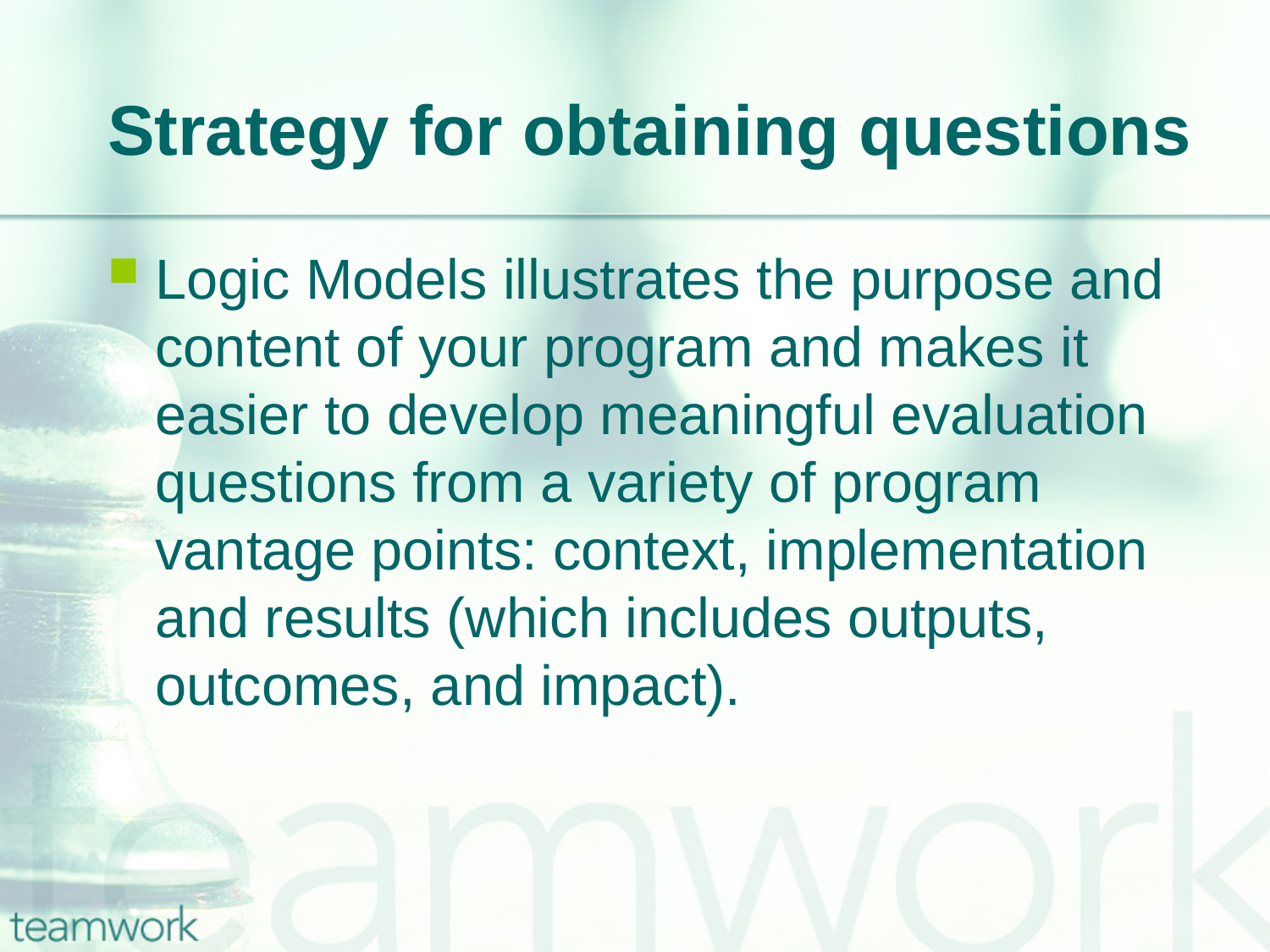

# Strategy for obtaining questions
Logic Models illustrates the purpose and content of your program and makes it easier to develop meaningful evaluation questions from a variety of program vantage points: context, implementation and results (which includes outputs, outcomes, and impact).